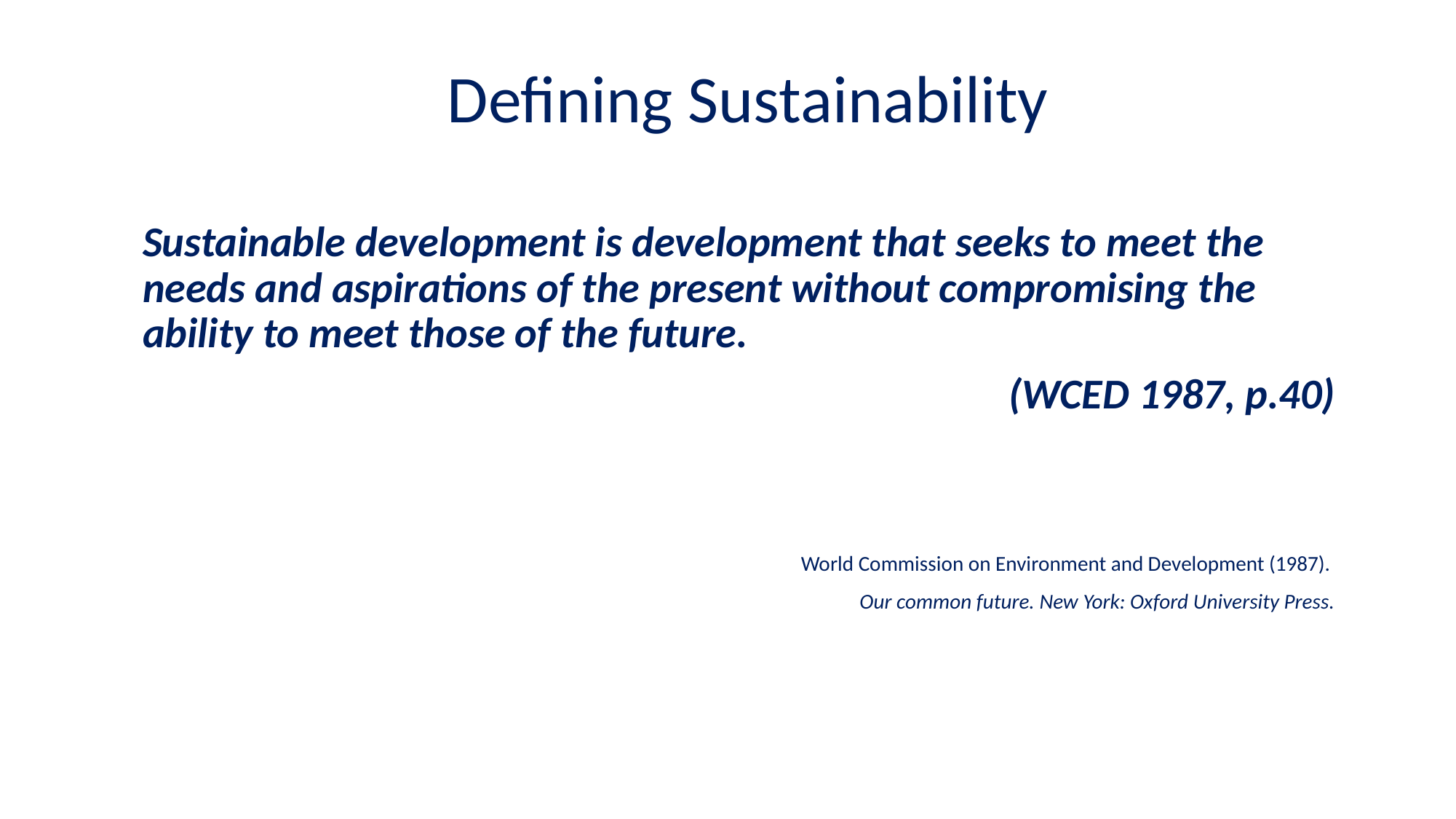

Defining Sustainability

	Sustainable development is development that seeks to meet the needs and aspirations of the present without compromising the ability to meet those of the future.
(WCED 1987, p.40)

World Commission on Environment and Development (1987).
Our common future. New York: Oxford University Press.